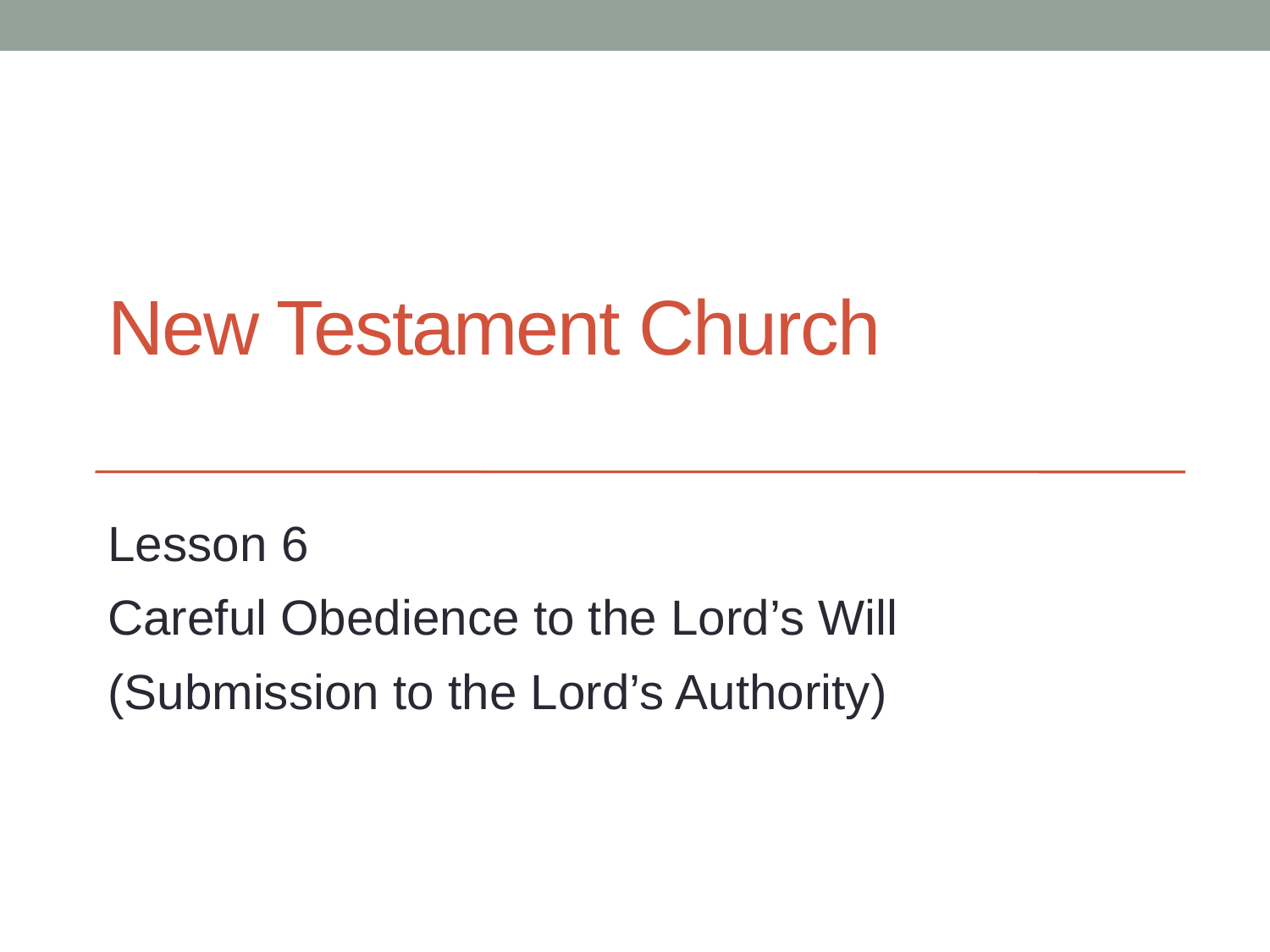

# New Testament Church
Lesson 6
Careful Obedience to the Lord’s Will (Submission to the Lord’s Authority)